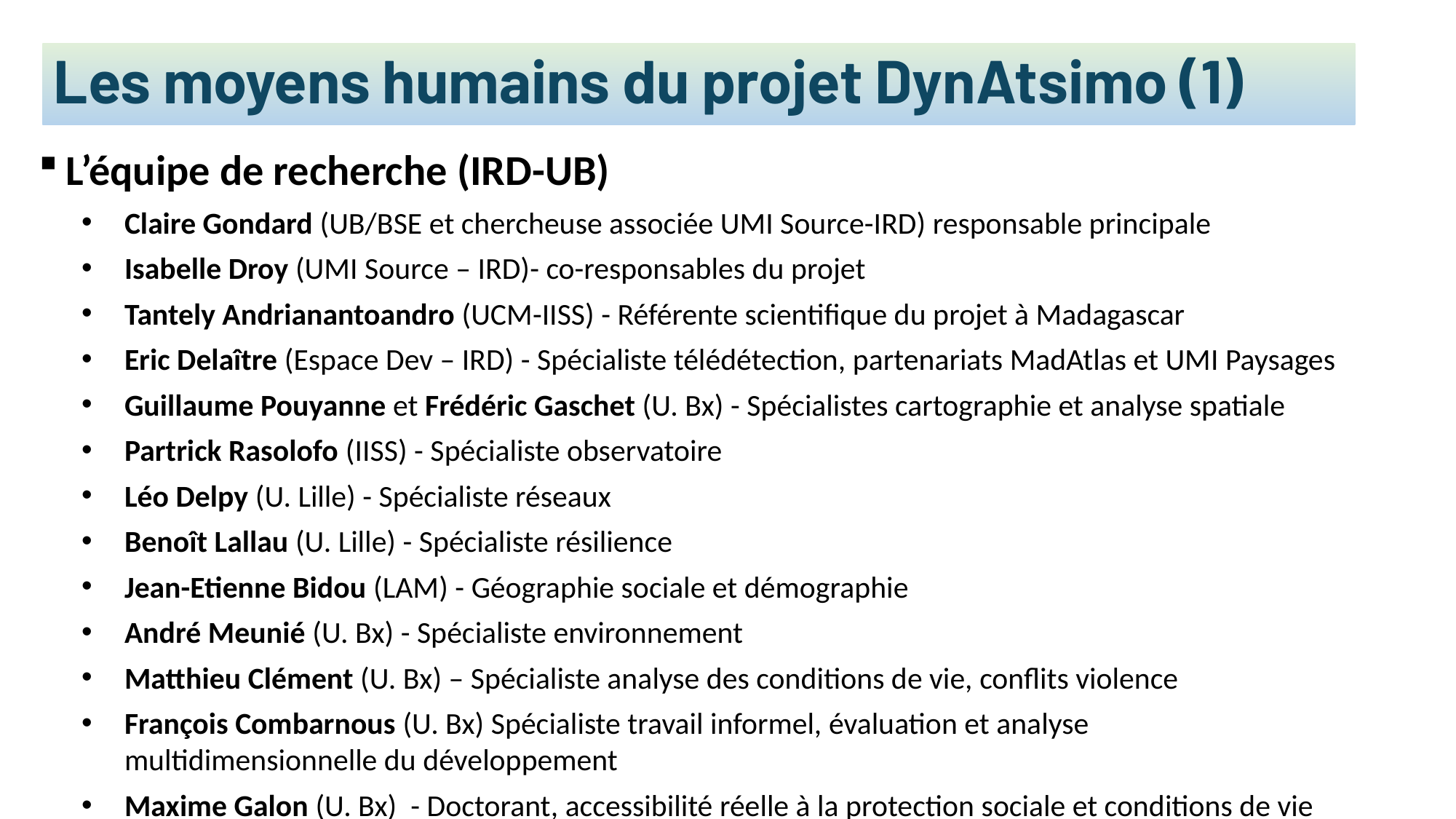

# Les moyens humains du projet DynAtsimo (1)
L’équipe de recherche (IRD-UB)
Claire Gondard (UB/BSE et chercheuse associée UMI Source-IRD) responsable principale
Isabelle Droy (UMI Source – IRD)- co-responsables du projet
Tantely Andrianantoandro (UCM-IISS) - Référente scientifique du projet à Madagascar
Eric Delaître (Espace Dev – IRD) - Spécialiste télédétection, partenariats MadAtlas et UMI Paysages
Guillaume Pouyanne et Frédéric Gaschet (U. Bx) - Spécialistes cartographie et analyse spatiale
Partrick Rasolofo (IISS) - Spécialiste observatoire
Léo Delpy (U. Lille) - Spécialiste réseaux
Benoît Lallau (U. Lille) - Spécialiste résilience
Jean-Etienne Bidou (LAM) - Géographie sociale et démographie
André Meunié (U. Bx) - Spécialiste environnement
Matthieu Clément (U. Bx) – Spécialiste analyse des conditions de vie, conflits violence
François Combarnous (U. Bx) Spécialiste travail informel, évaluation et analyse multidimensionnelle du développement
Maxime Galon (U. Bx)  - Doctorant, accessibilité réelle à la protection sociale et conditions de vie